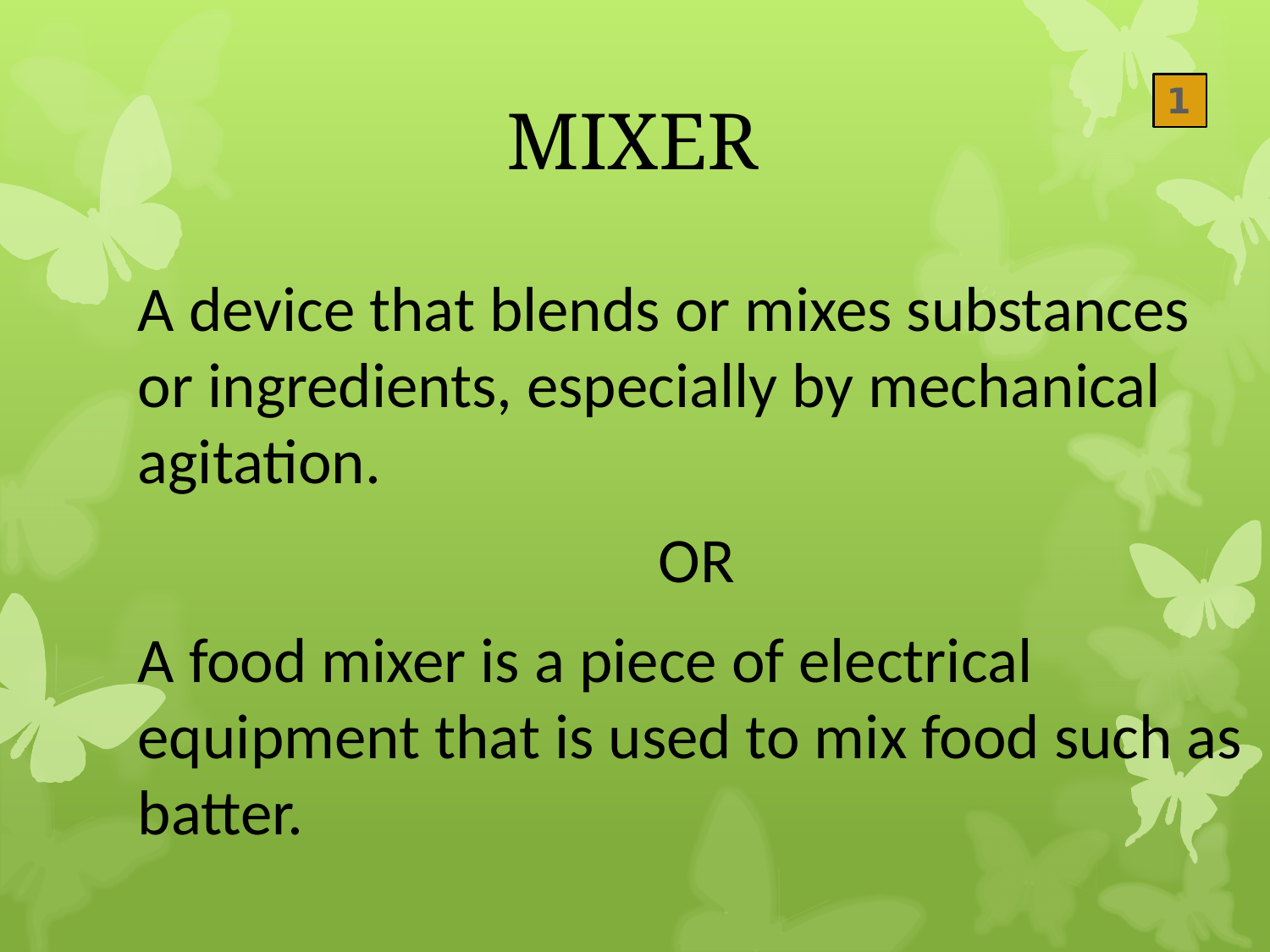

# MIXER
1
A device that blends or mixes substances or ingredients, especially by mechanical agitation.
OR
A food mixer is a piece of electrical equipment that is used to mix food such as batter.